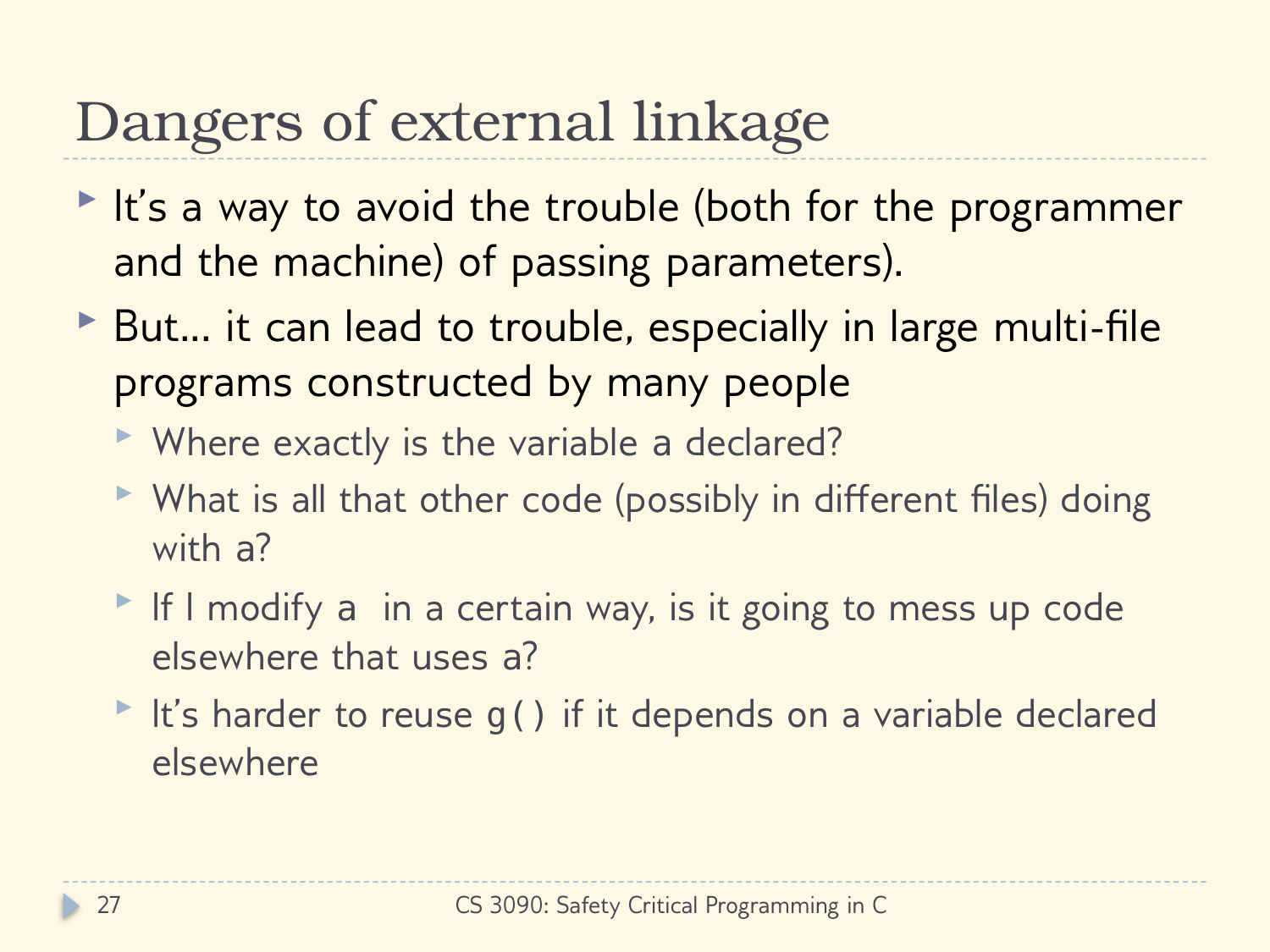

# Dangers of external linkage
It’s a way to avoid the trouble (both for the programmer and the machine) of passing parameters).
But... it can lead to trouble, especially in large multi-file programs constructed by many people
Where exactly is the variable a declared?
What is all that other code (possibly in different files) doing with a?
If I modify a in a certain way, is it going to mess up code elsewhere that uses a?
It’s harder to reuse g() if it depends on a variable declared elsewhere
27
CS 3090: Safety Critical Programming in C